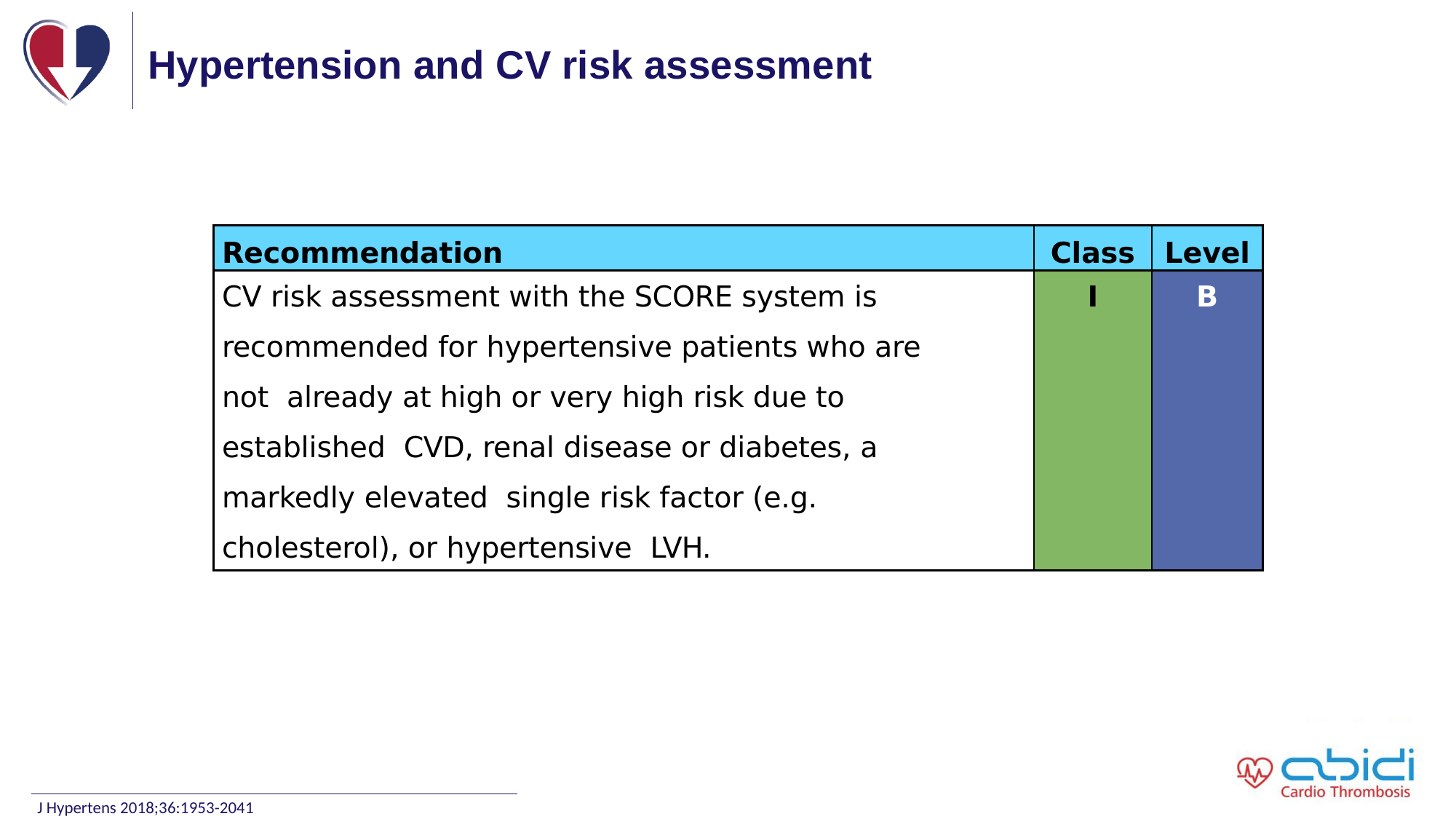

# Hypertension and CV risk assessment
| Recommendation | Class | Level |
| --- | --- | --- |
| CV risk assessment with the SCORE system is recommended for hypertensive patients who are not already at high or very high risk due to established CVD, renal disease or diabetes, a markedly elevated single risk factor (e.g. cholesterol), or hypertensive LVH. | I | B |
J Hypertens 2018;36:1953-2041